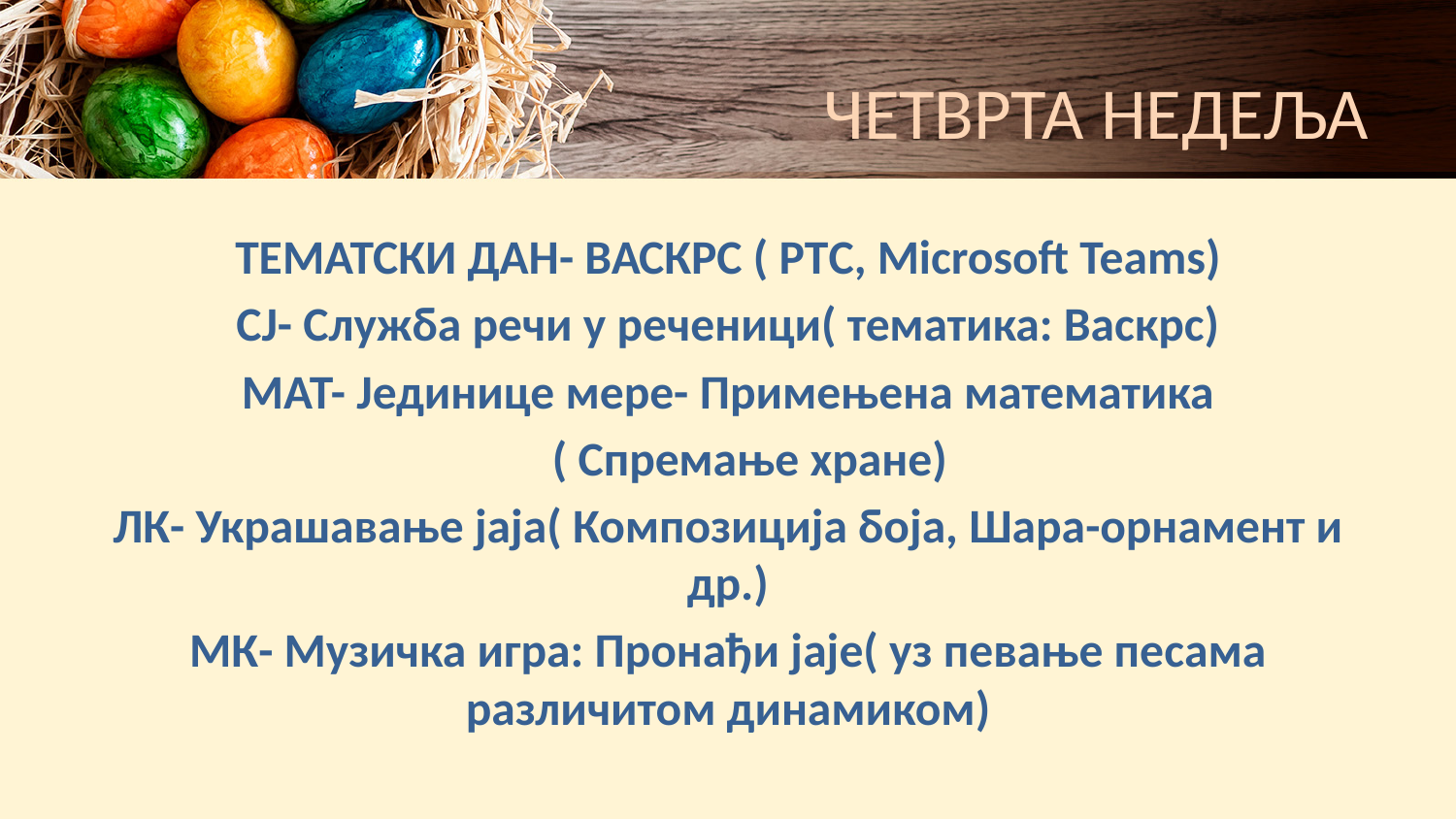

# ЧЕТВРТА НЕДЕЉА
ТЕМАТСКИ ДАН- ВАСКРС ( РTС, Microsoft Teams)
СЈ- Служба речи у реченици( тематика: Васкрс)
МАТ- Јединице мере- Примењена математика
    ( Спремање хране)
ЛК- Украшавање јаја( Композиција боја, Шара-орнамент и др.)
МК- Музичка игра: Пронађи јаје( уз певање песама различитом динамиком)